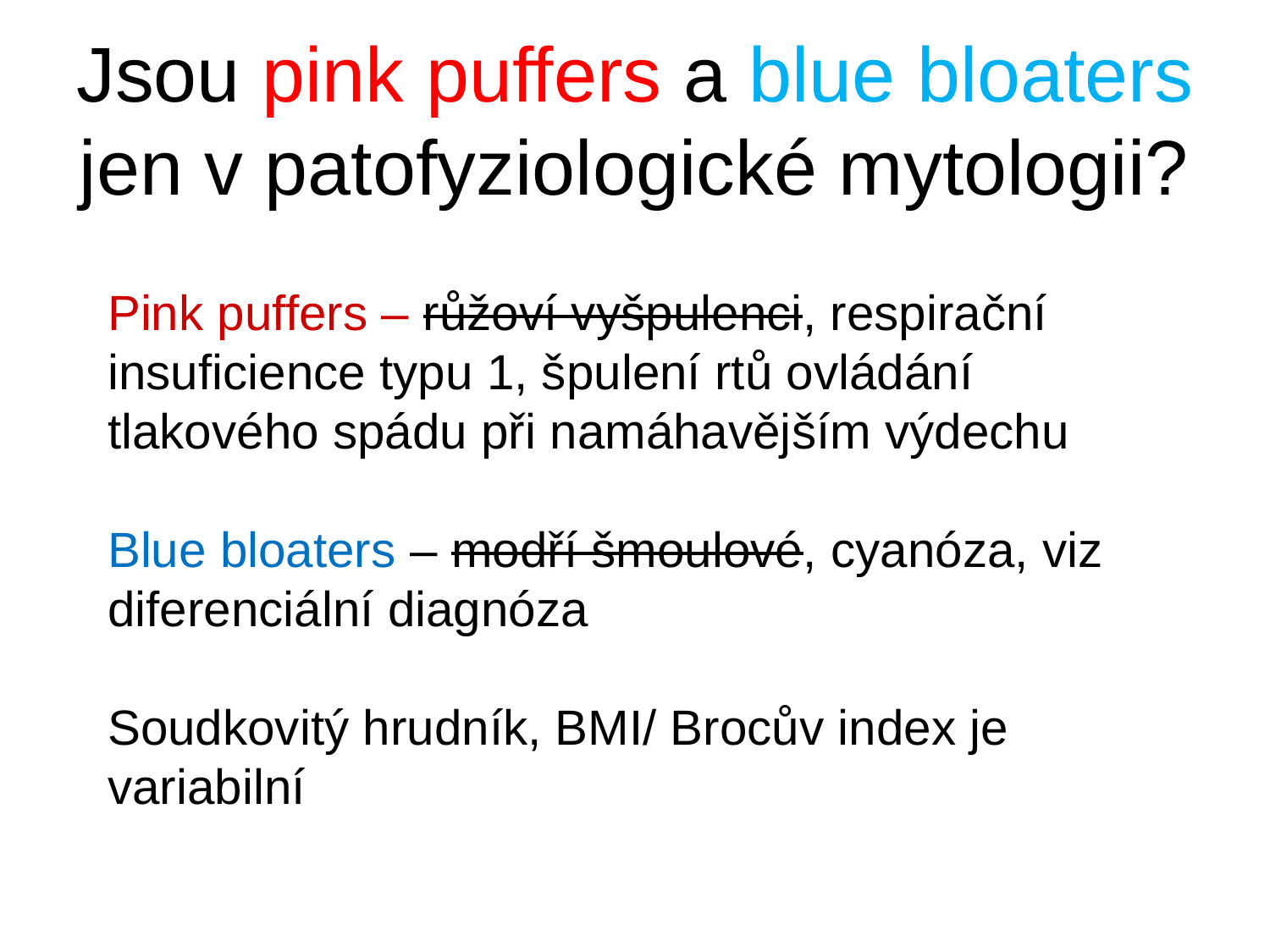

# Jsou pink puffers a blue bloaters jen v patofyziologické mytologii?
Pink puffers – růžoví vyšpulenci, respirační insuficience typu 1, špulení rtů ovládání tlakového spádu při namáhavějším výdechu

Blue bloaters – modří šmoulové, cyanóza, viz diferenciální diagnóza

Soudkovitý hrudník, BMI/ Brocův index je variabilní